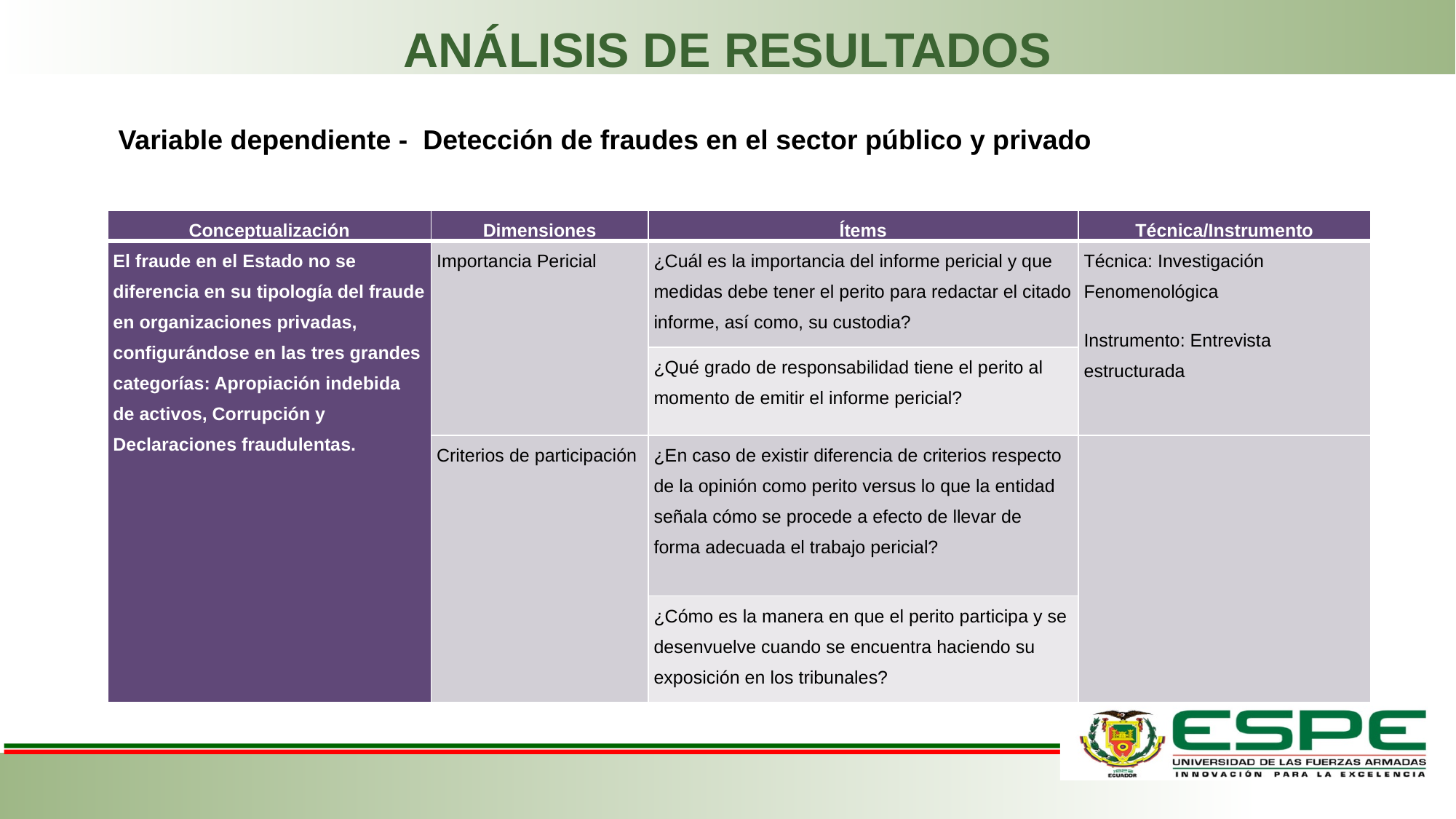

ANÁLISIS DE RESULTADOS
# Variable dependiente -  Detección de fraudes en el sector público y privado
| Conceptualización | Dimensiones | Ítems | Técnica/Instrumento |
| --- | --- | --- | --- |
| El fraude en el Estado no se diferencia en su tipología del fraude en organizaciones privadas, configurándose en las tres grandes categorías: Apropiación indebida de activos, Corrupción y Declaraciones fraudulentas. | Importancia Pericial | ¿Cuál es la importancia del informe pericial y que medidas debe tener el perito para redactar el citado informe, así como, su custodia? | Técnica: Investigación Fenomenológica Instrumento: Entrevista estructurada |
|  |  | ¿Qué grado de responsabilidad tiene el perito al momento de emitir el informe pericial? |  |
|  | Criterios de participación | ¿En caso de existir diferencia de criterios respecto de la opinión como perito versus lo que la entidad señala cómo se procede a efecto de llevar de forma adecuada el trabajo pericial? |  |
|  |  | ¿Cómo es la manera en que el perito participa y se desenvuelve cuando se encuentra haciendo su exposición en los tribunales? |  |